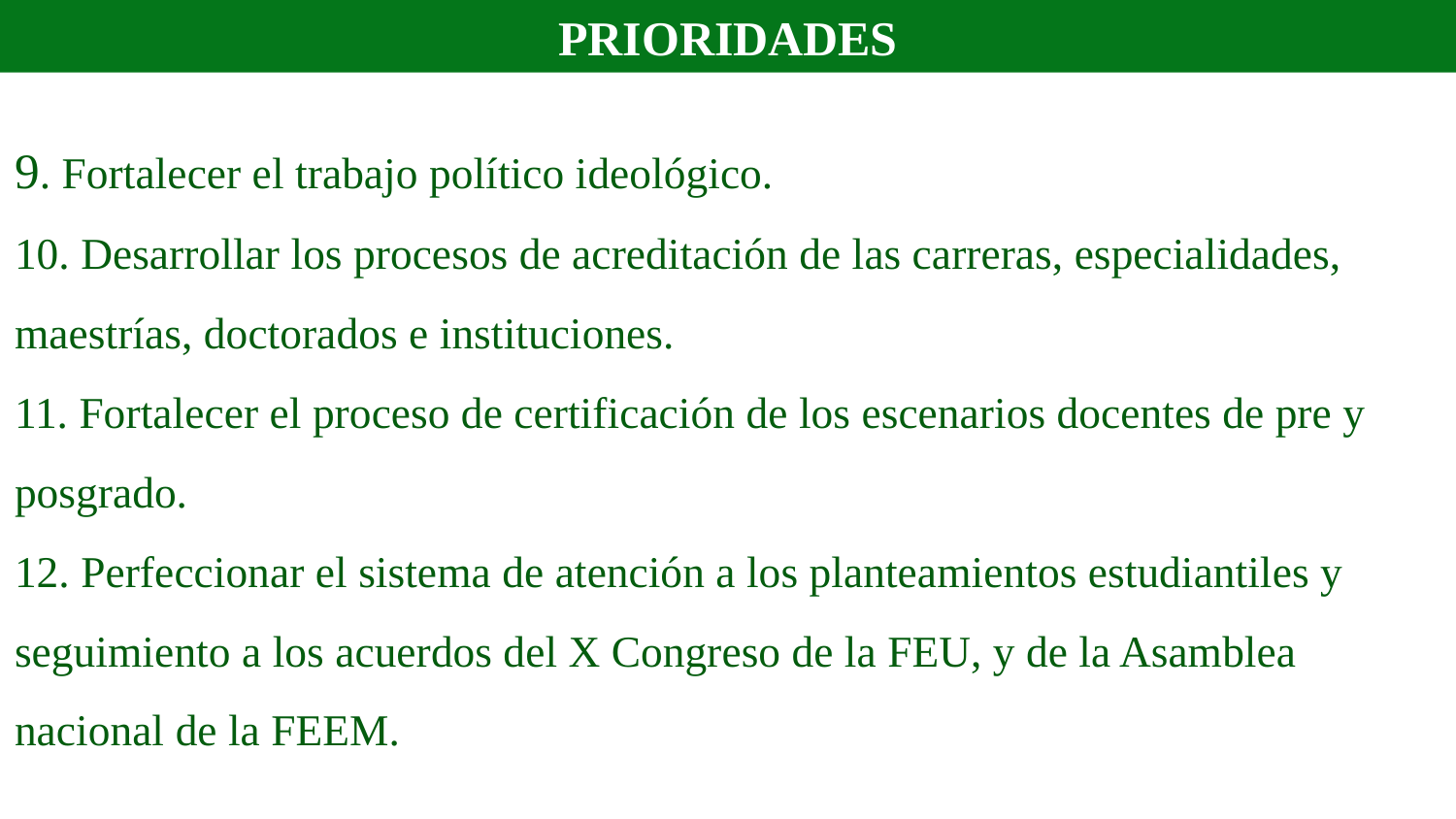

PRIORIDADES
# 9. Fortalecer el trabajo político ideológico. 10. Desarrollar los procesos de acreditación de las carreras, especialidades, maestrías, doctorados e instituciones. 11. Fortalecer el proceso de certificación de los escenarios docentes de pre y posgrado. 12. Perfeccionar el sistema de atención a los planteamientos estudiantiles y seguimiento a los acuerdos del X Congreso de la FEU, y de la Asamblea nacional de la FEEM.